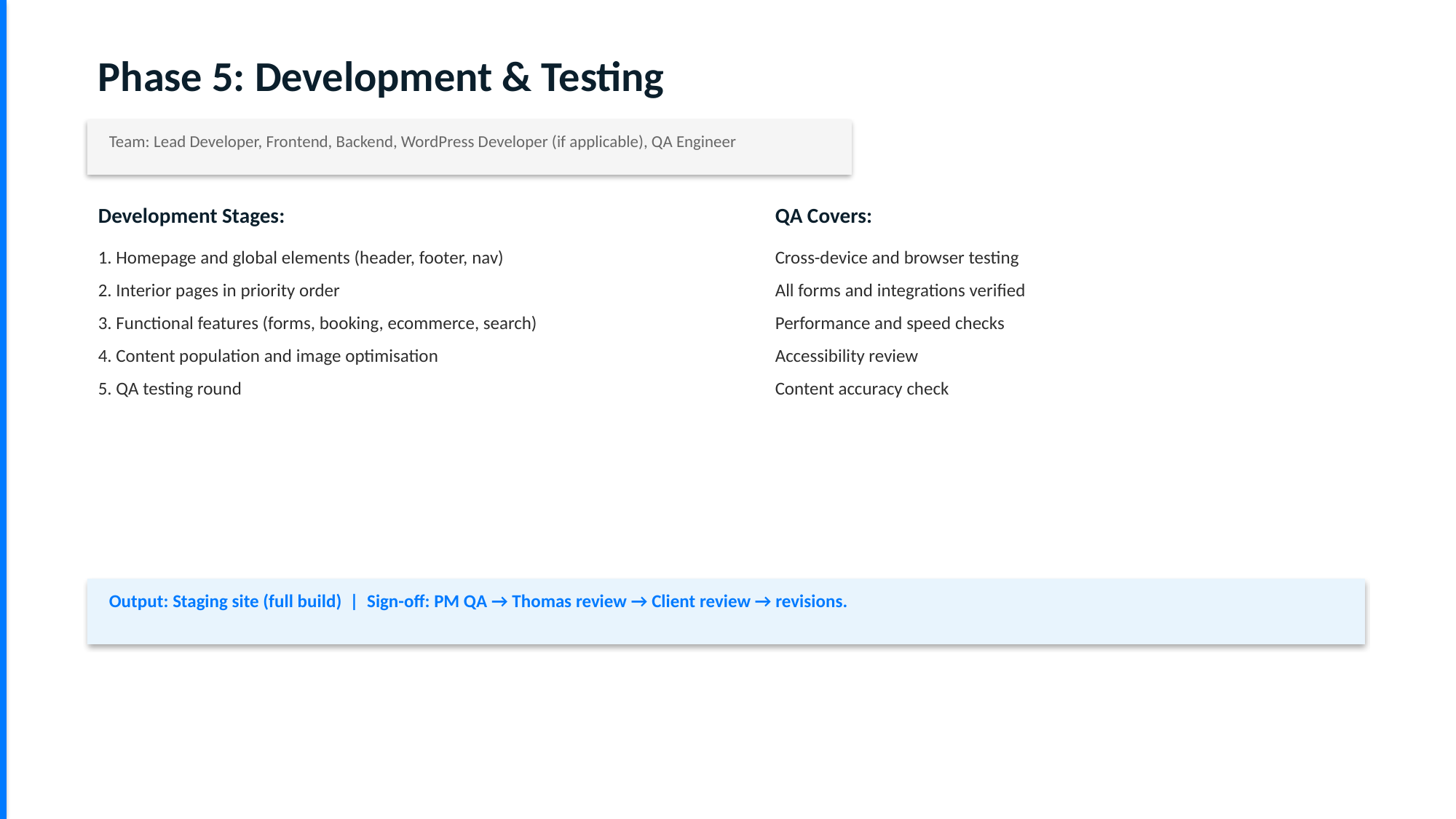

Phase 5: Development & Testing

Team: Lead Developer, Frontend, Backend, WordPress Developer (if applicable), QA Engineer
Development Stages:
QA Covers:
1. Homepage and global elements (header, footer, nav)
2. Interior pages in priority order
3. Functional features (forms, booking, ecommerce, search)
4. Content population and image optimisation
5. QA testing round
Cross-device and browser testing
All forms and integrations verified
Performance and speed checks
Accessibility review
Content accuracy check

Output: Staging site (full build)  |  Sign-off: PM QA → Thomas review → Client review → revisions.